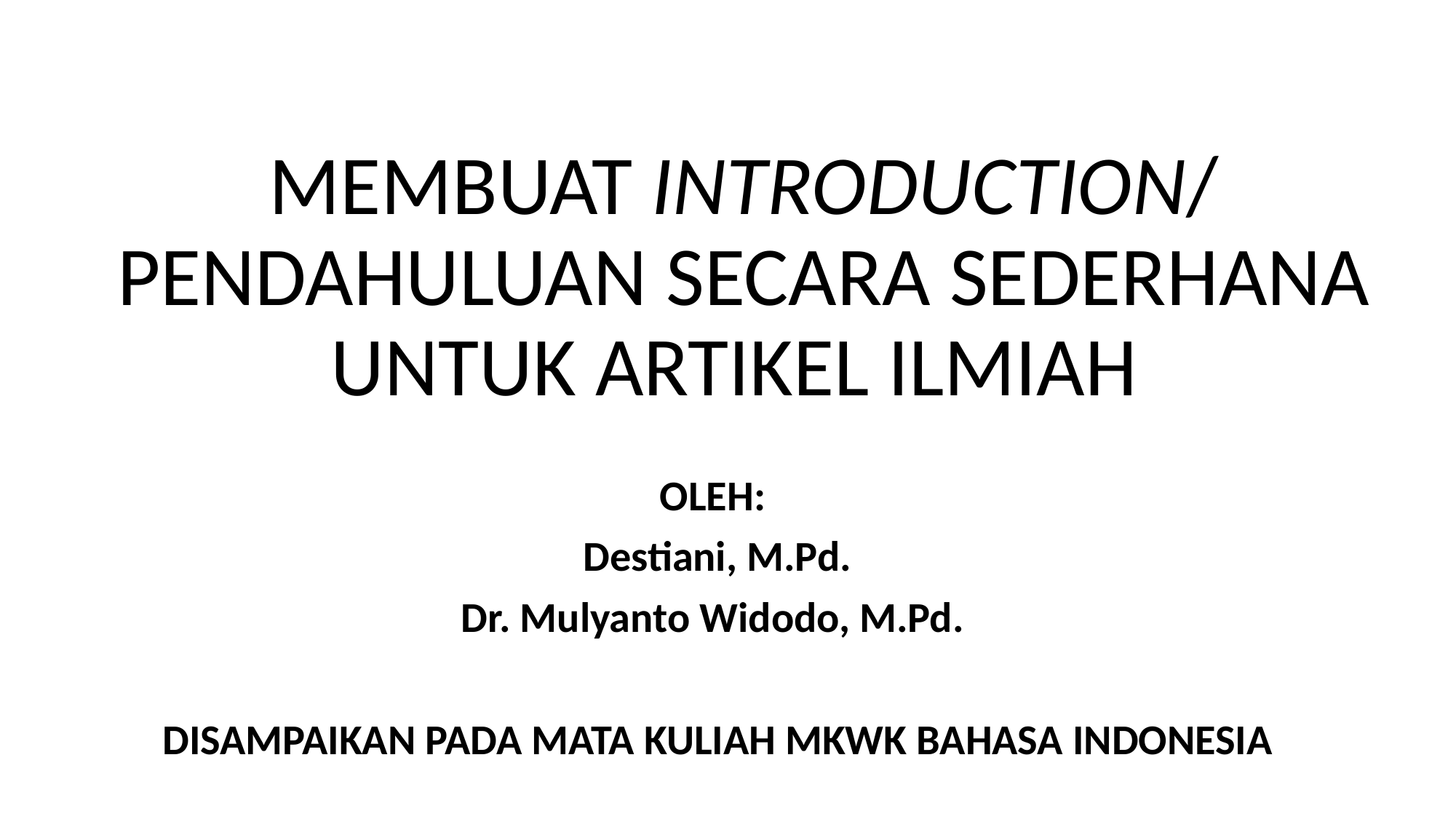

# MEMBUAT INTRODUCTION/ PENDAHULUAN SECARA SEDERHANA UNTUK ARTIKEL ILMIAH
OLEH:
Destiani, M.Pd.
Dr. Mulyanto Widodo, M.Pd.

DISAMPAIKAN PADA MATA KULIAH MKWK BAHASA INDONESIA